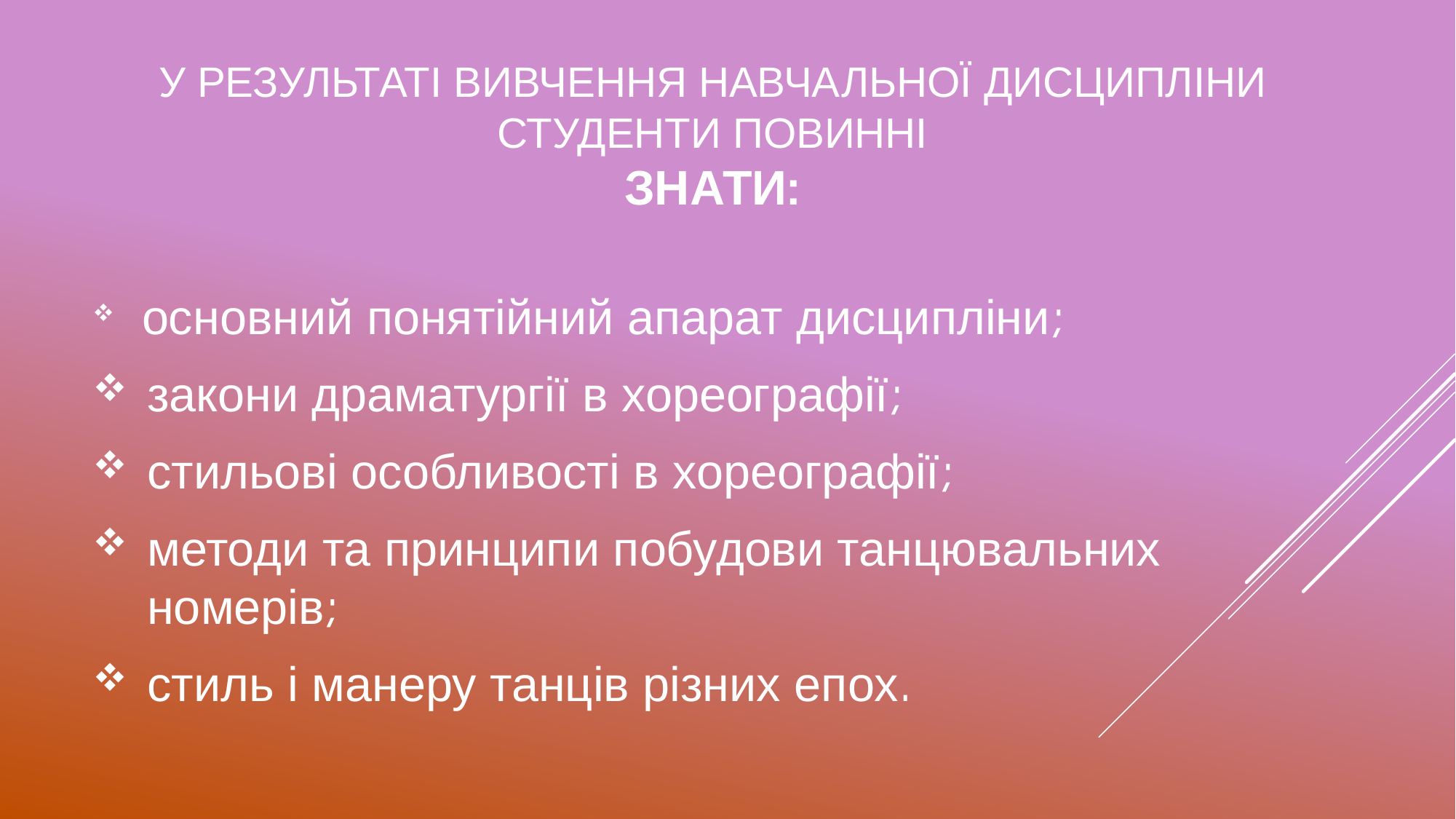

# У результаті вивчення навчальної дисципліни студенти повинні знати:
 основний понятійний апарат дисципліни;
закони драматургії в хореографії;
стильові особливості в хореографії;
методи та принципи побудови танцювальних номерів;
стиль і манеру танців різних епох.